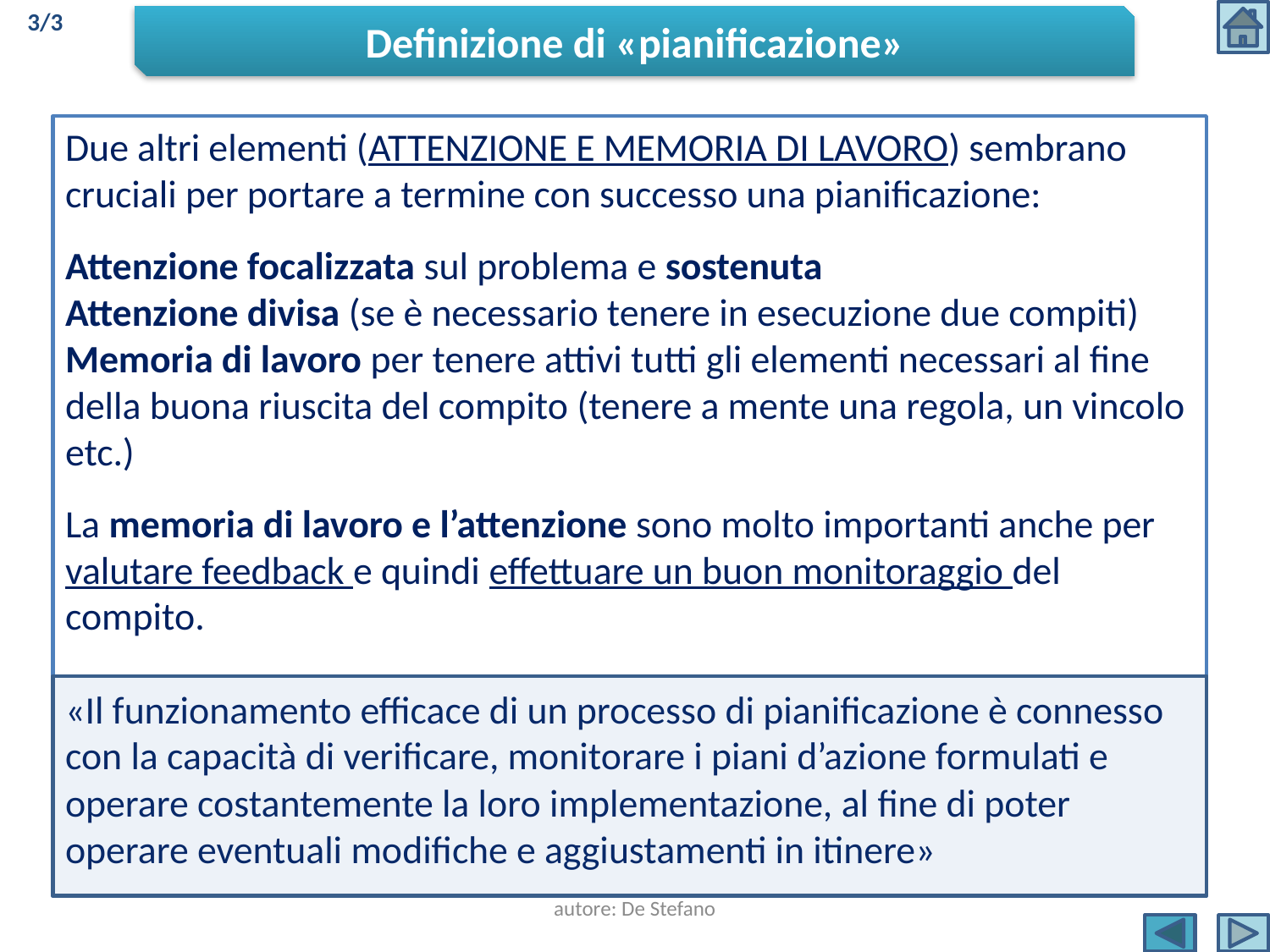

3/3

Definizione di «pianificazione»
Due altri elementi (ATTENZIONE E MEMORIA DI LAVORO) sembrano cruciali per portare a termine con successo una pianificazione:

Attenzione focalizzata sul problema e sostenuta
Attenzione divisa (se è necessario tenere in esecuzione due compiti)
Memoria di lavoro per tenere attivi tutti gli elementi necessari al fine della buona riuscita del compito (tenere a mente una regola, un vincolo etc.)

La memoria di lavoro e l’attenzione sono molto importanti anche per valutare feedback e quindi effettuare un buon monitoraggio del compito.

«Il funzionamento efficace di un processo di pianificazione è connesso con la capacità di verificare, monitorare i piani d’azione formulati e operare costantemente la loro implementazione, al fine di poter operare eventuali modifiche e aggiustamenti in itinere»

autore: De Stefano